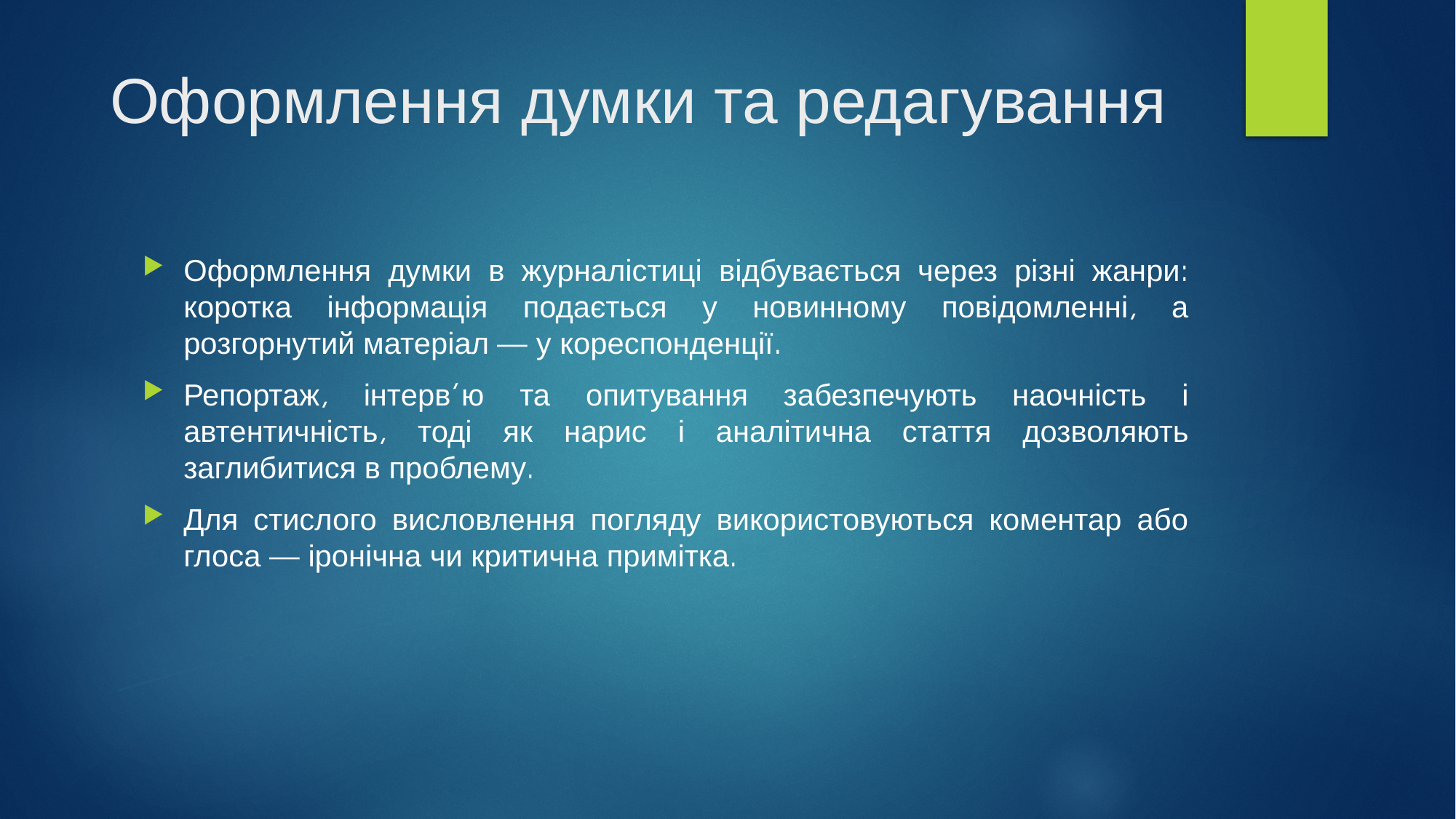

# Оформлення думки та редагування
Оформлення думки в журналістиці відбувається через різні жанри: коротка інформація подається у новинному повідомленні, а розгорнутий матеріал — у кореспонденції.
Репортаж, інтерв’ю та опитування забезпечують наочність і автентичність, тоді як нарис і аналітична стаття дозволяють заглибитися в проблему.
Для стислого висловлення погляду використовуються коментар або глоса — іронічна чи критична примітка.